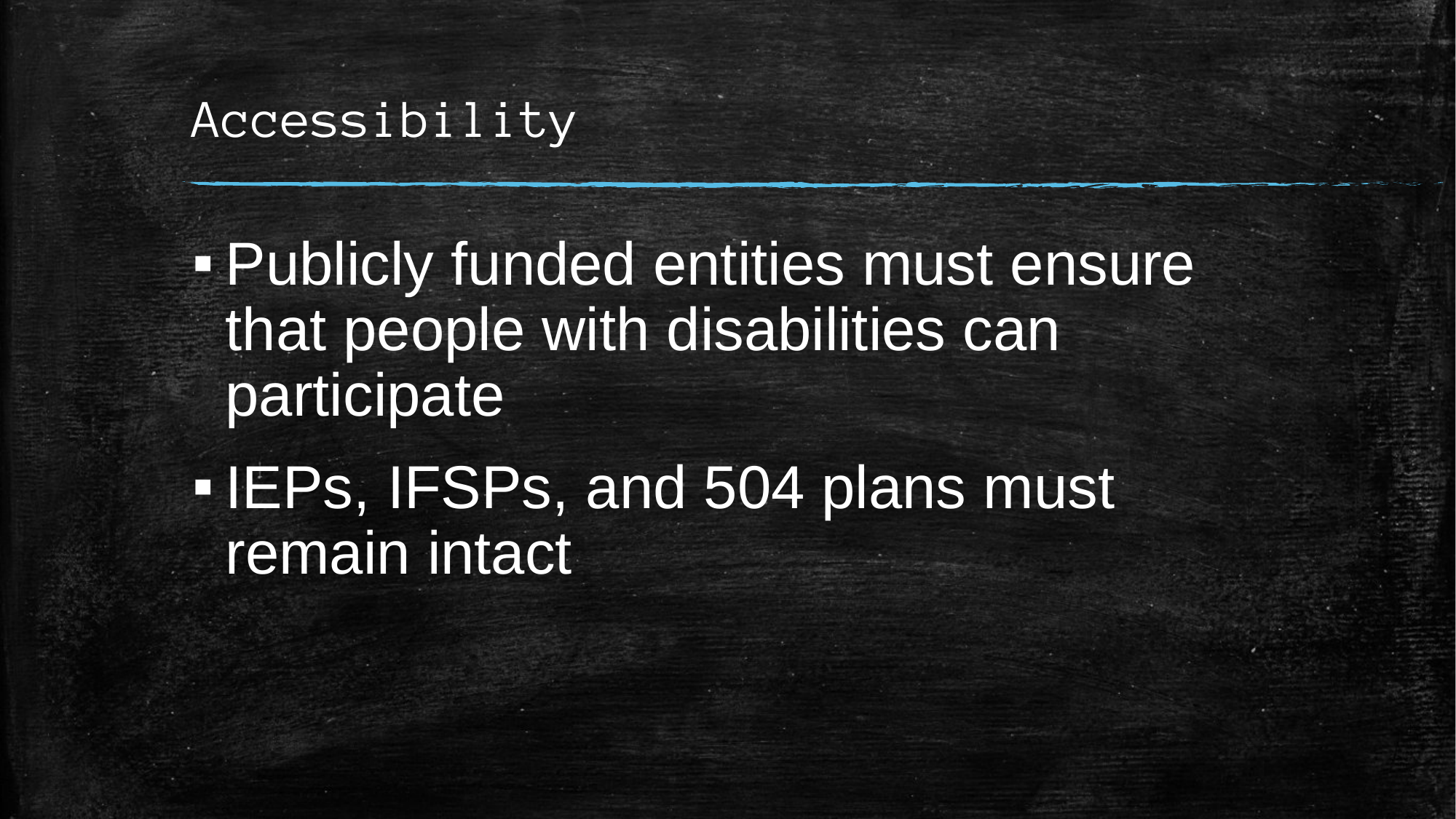

# Accessibility
Publicly funded entities must ensure that people with disabilities can participate
IEPs, IFSPs, and 504 plans must remain intact